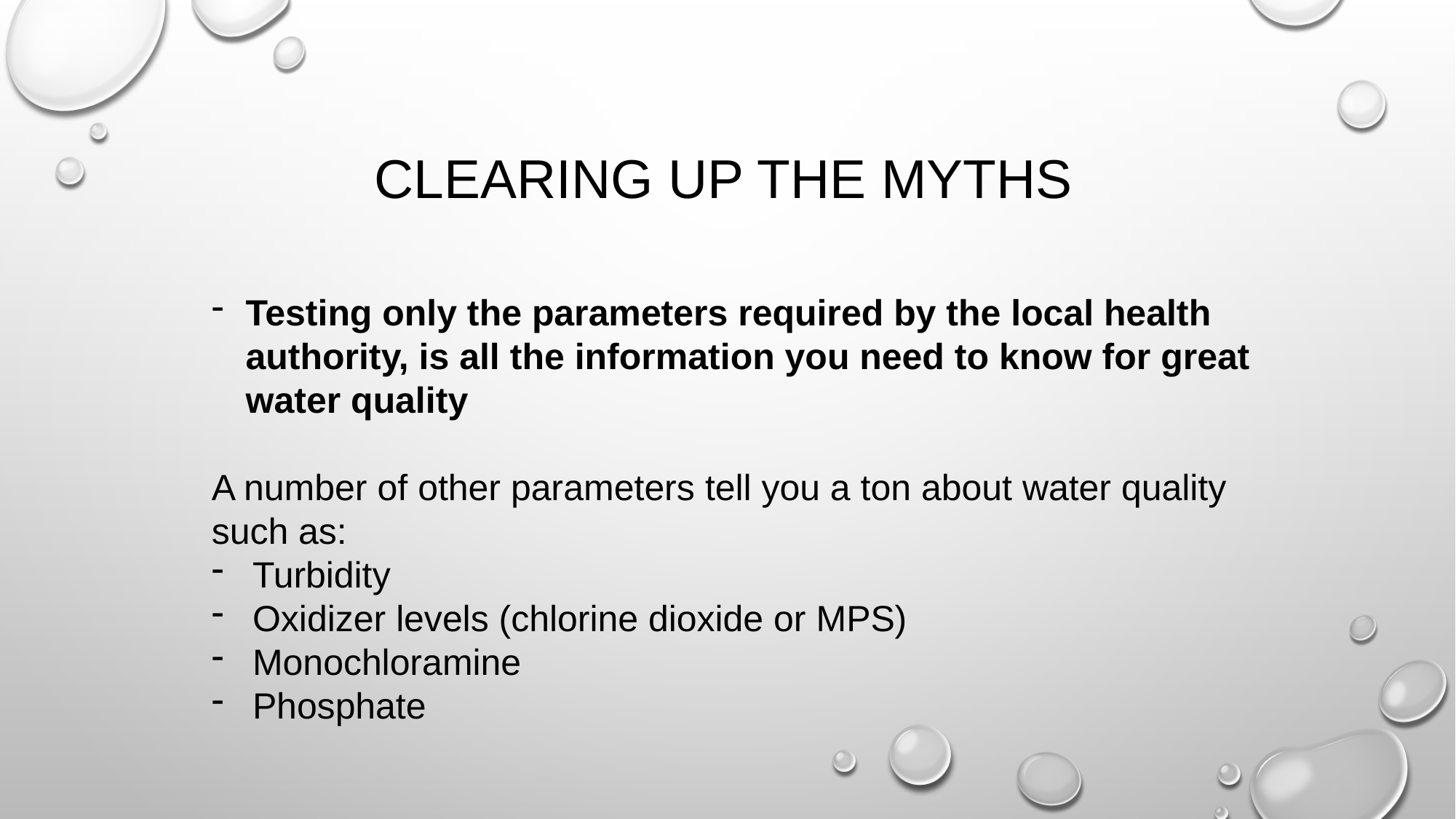

# Clearing up the myths

Testing only the parameters required by the local health authority, is all the information you need to know for great water quality

A number of other parameters tell you a ton about water quality such as:
Turbidity
Oxidizer levels (chlorine dioxide or MPS)
Monochloramine
Phosphate